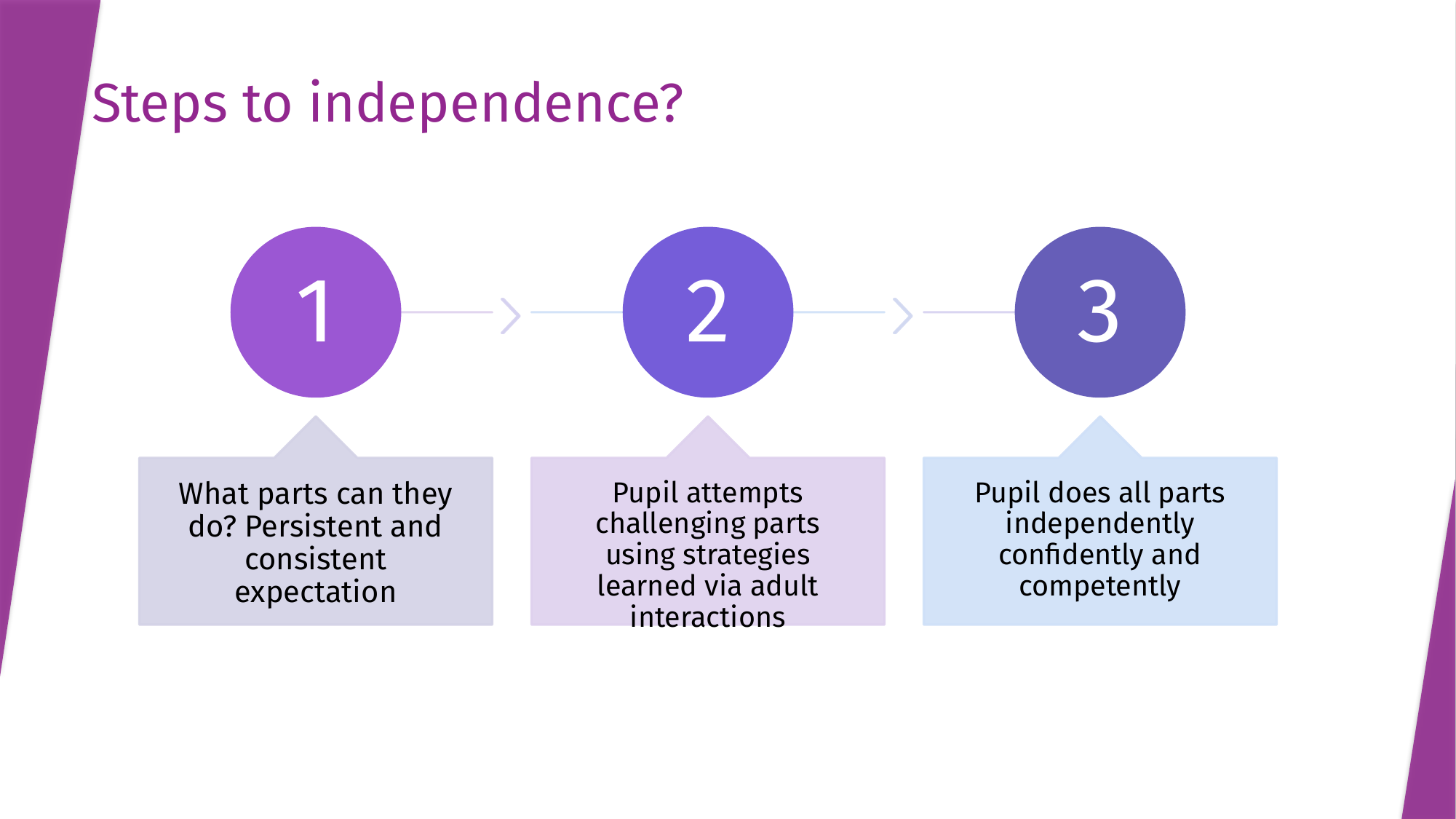

# Steps to independence?
1
What parts can they do? Persistent and consistent expectation
2
Pupil attempts challenging parts using strategies learned via adult interactions
3
Pupil does all parts independently confidently and competently